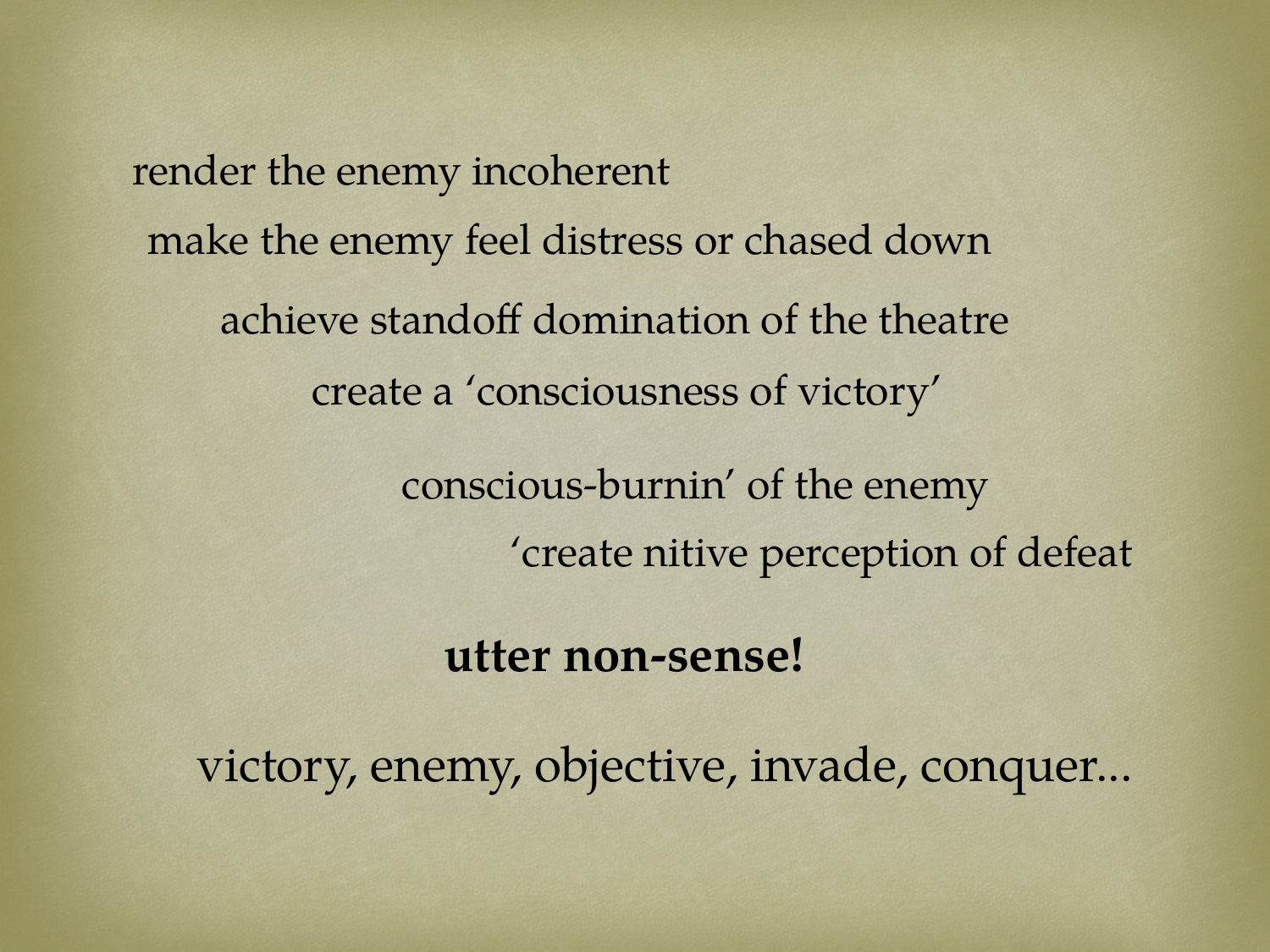

render the enemy incoherent
make the enemy feel distress or chased down
achieve standoff domination of the theatre
create a ‘consciousness of victory’
conscious-burnin’ of the enemy
‘create nitive perception of defeat
utter non-sense!
victory, enemy, objective, invade, conquer...